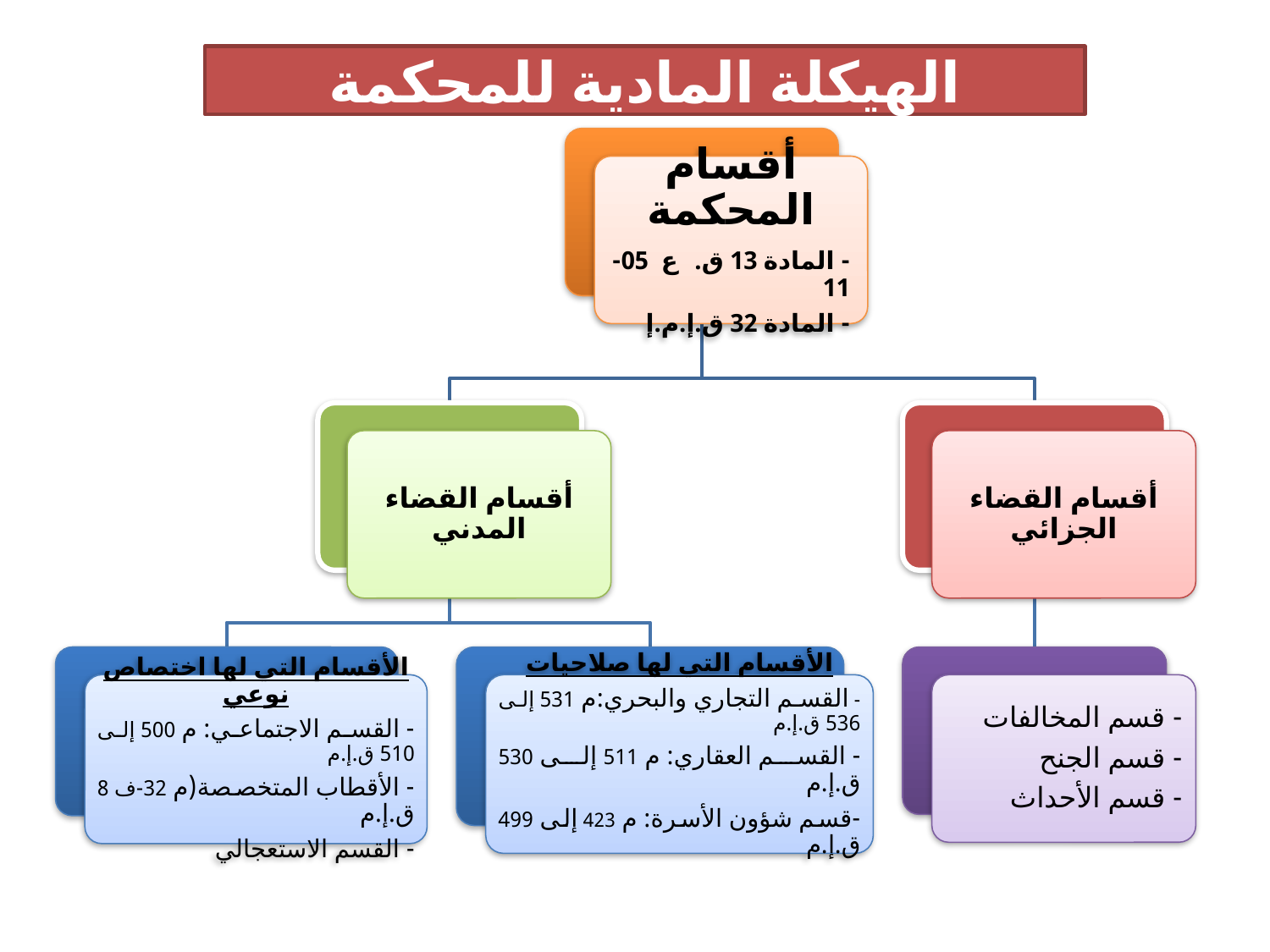

# الهيكلة المادية للمحكمة
أقسام المحكمة
- المادة 13 ق.ع  05-11
- المادة 32 ق.إ.م.إ
أقسام القضاء المدني

الأقسام التي لها اختصاص نوعي
- القسم الاجتماعي: م 500 إلى 510 ق.إ.م
- الأقطاب المتخصصة(م 32-ف 8 ق.إ.م
- القسم الاستعجالي

الأقسام التي لها صلاحيات
- القسم التجاري والبحري:م 531 إلى 536 ق.إ.م
- القسم العقاري: م 511 إلى 530 ق.إ.م
-قسم شؤون الأسرة: م 423 إلى 499 ق.إ.م

أقسام القضاء الجزائي
- قسم المخالفات
- قسم الجنح
- قسم الأحداث